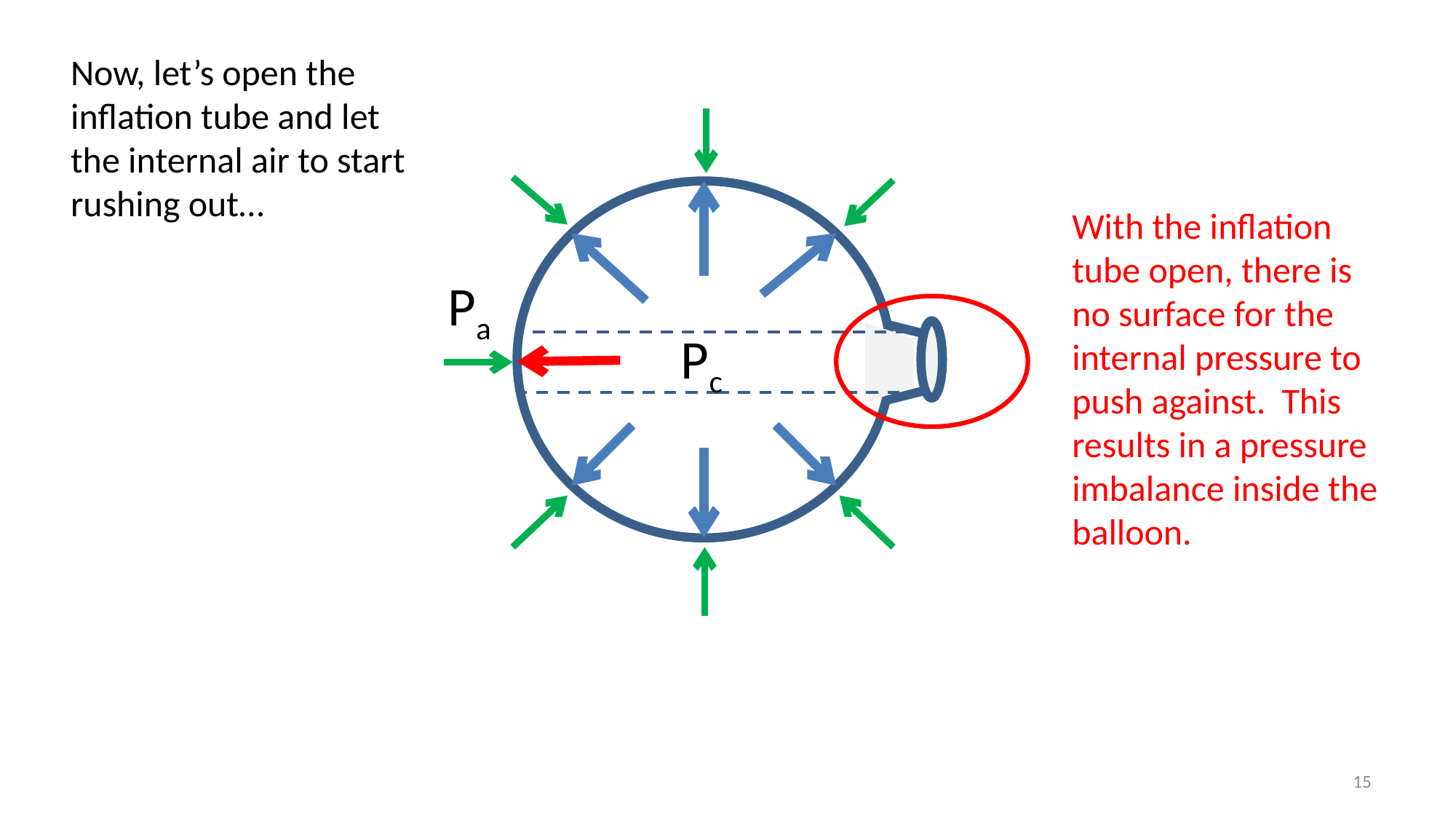

Now, let’s open the inflation tube and let the internal air to start rushing out…

With the inflation tube open, there is no surface for the internal pressure to push against.  This results in a pressure imbalance inside the balloon.
Pa

Pc

15